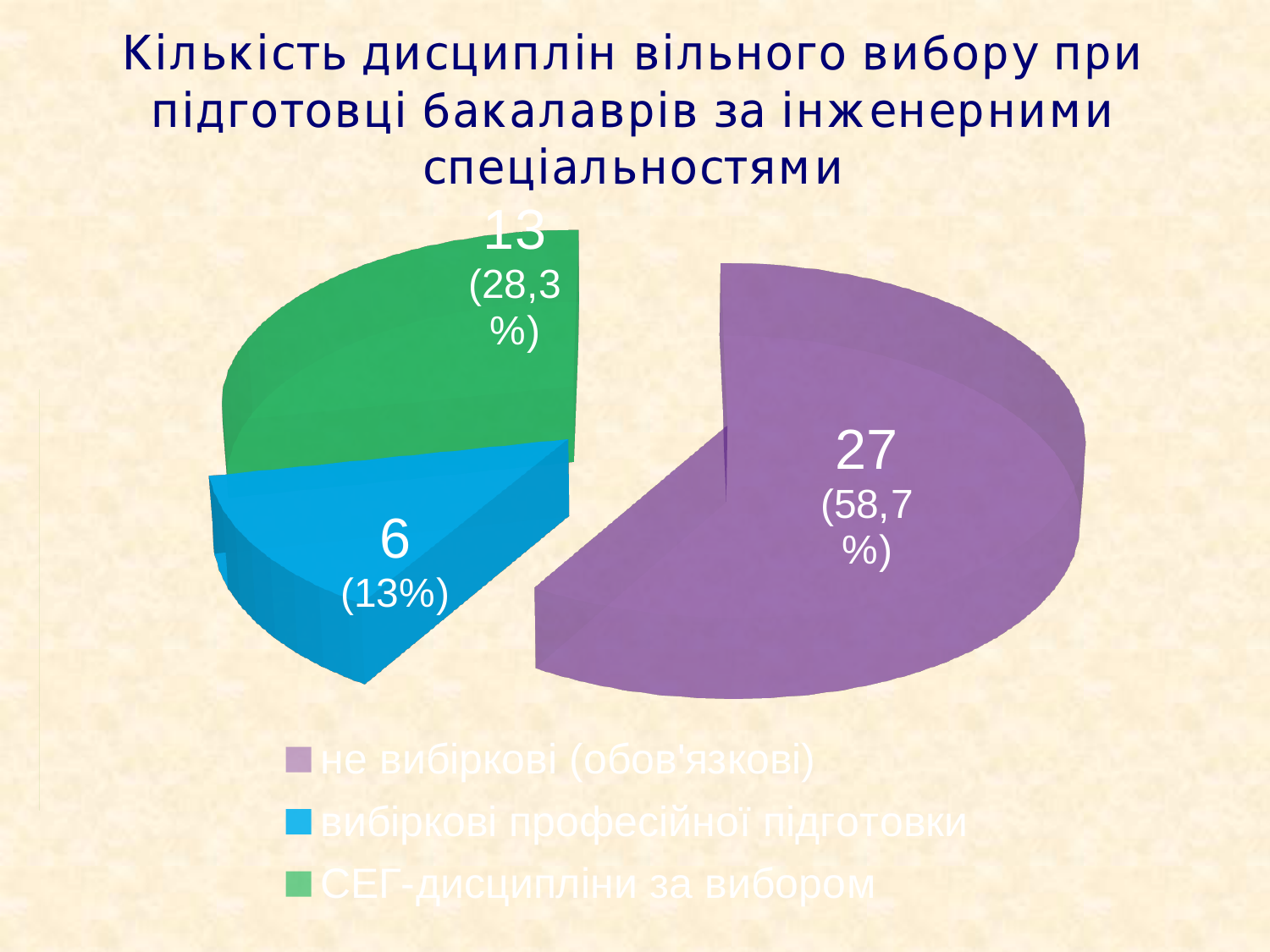

# Кількість дисциплін вільного вибору при підготовці бакалаврів за інженерними спеціальностями

[unsupported chart]